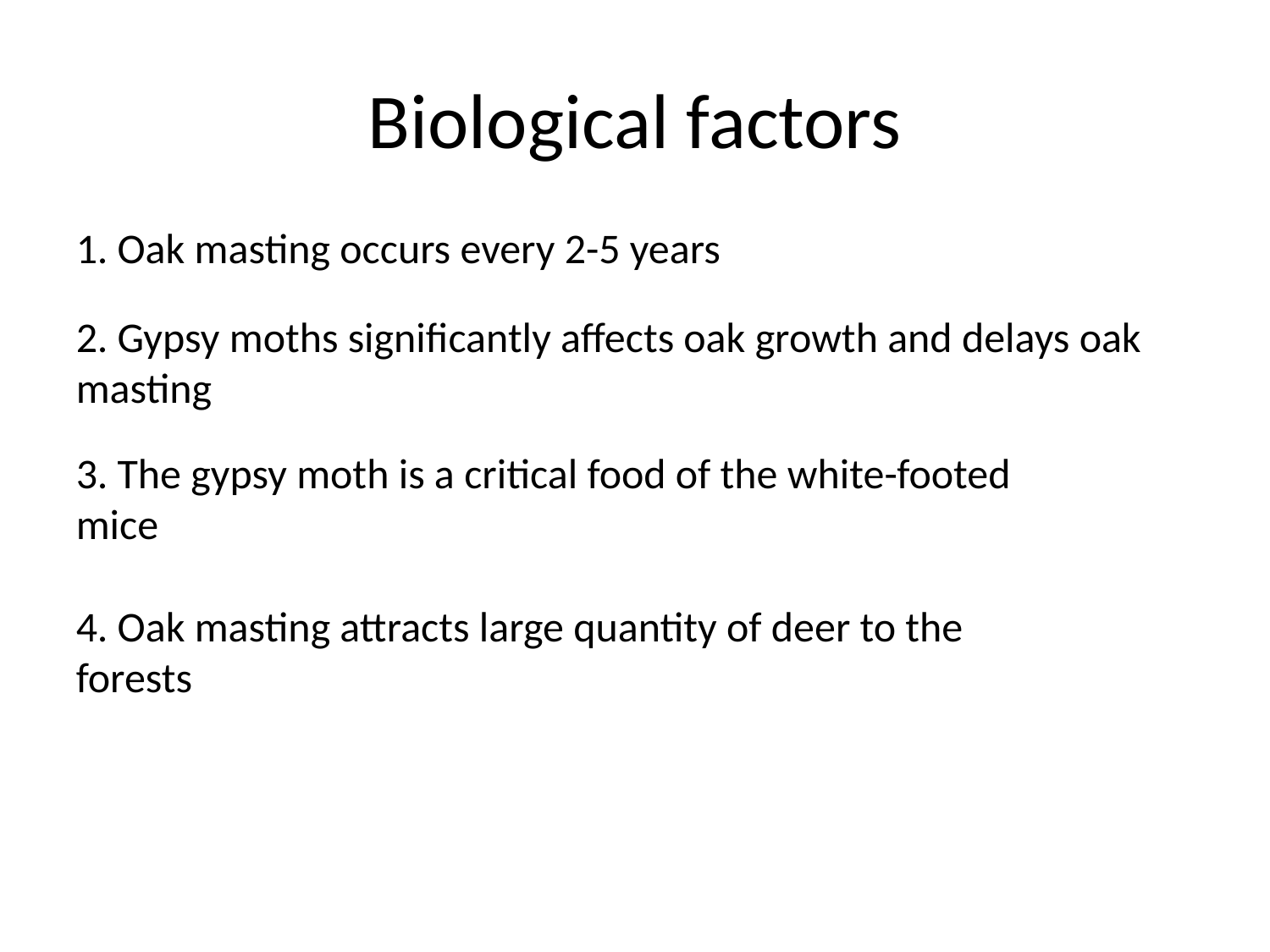

# Biological factors
1. Oak masting occurs every 2-5 years
2. Gypsy moths significantly affects oak growth and delays oak masting
3. The gypsy moth is a critical food of the white-footed mice
4. Oak masting attracts large quantity of deer to the forests